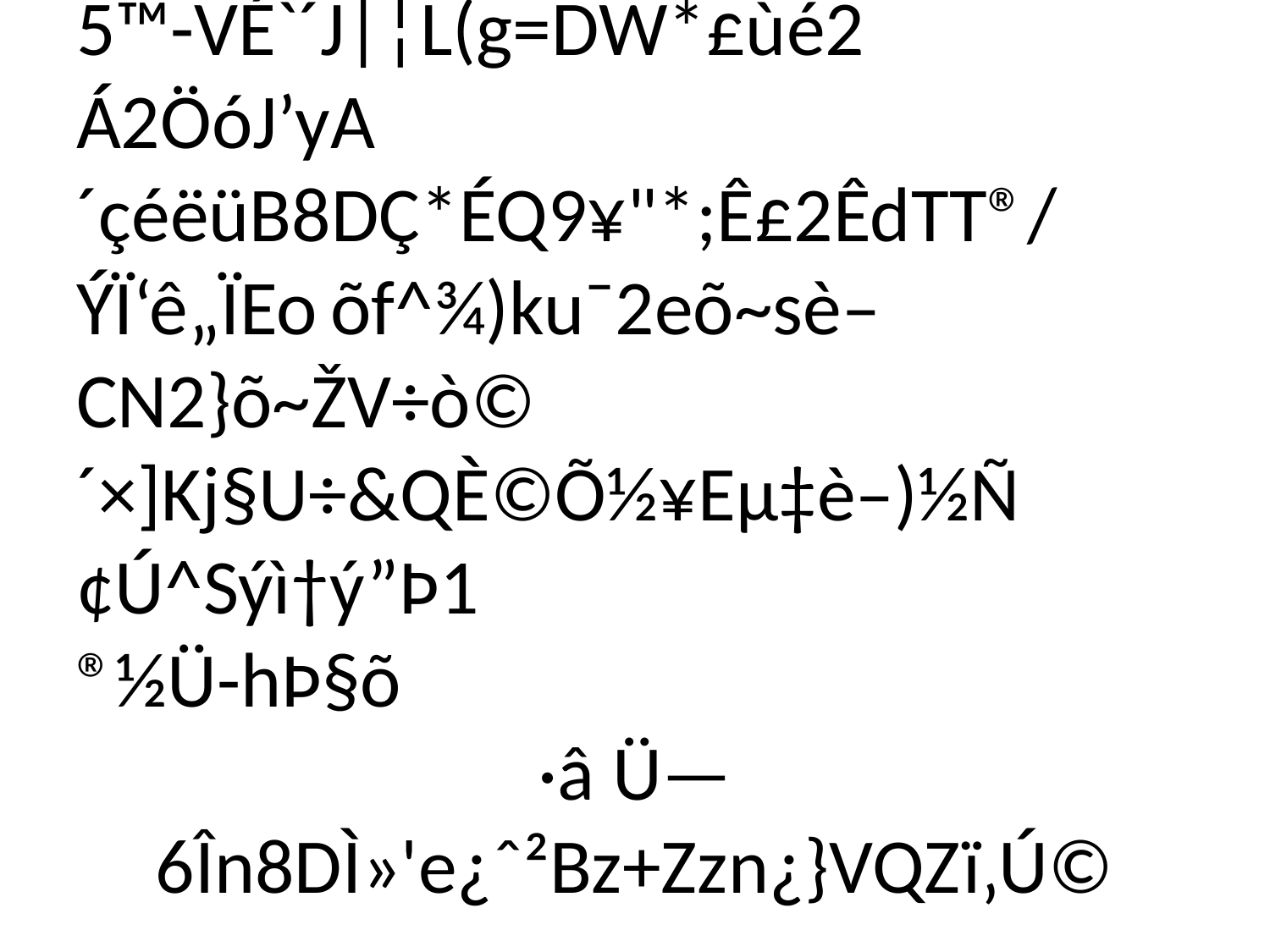

# á@â"ô
]Î‡\ÀÎ§ó!9ŒhÌS‹ø<4Tóp•yjž‡?W‚.F4+pÆ":'QÜç¤ÍÈÍpµÃu.$Ë;Mºœ­‡J‚½¬<t4­À\ŸÙtBÎA~š£Ôñ)eÌãéqð8J=Ö¨Ç4Ü#E<|ØCJ<¹yŽü<Ga‘£¸È‘™eÏÎr¤Ëöìp8]V«Ín5™-VÉ`´J|¦L(g=DW*£ùé2
Á2ÖóJ’yA´çéëüB8DÇ*ÉQ9¥"*;Ê£2ÊdTT®/ÝÏ‘ê„ÏEo	õf^¾)ku¯2eõ~sè–CN2}õ~ŽV÷ò©´×]Kj§U÷&QÈ©Õ½¥Eµ‡è–)½Ñ¢Ú^Sýì†ý”Þ1
®½Ü-hÞ§õ
·â Ü—6În8DÌ»'e¿ˆ²Bz+Zzn¿}VQZï‚Ú©